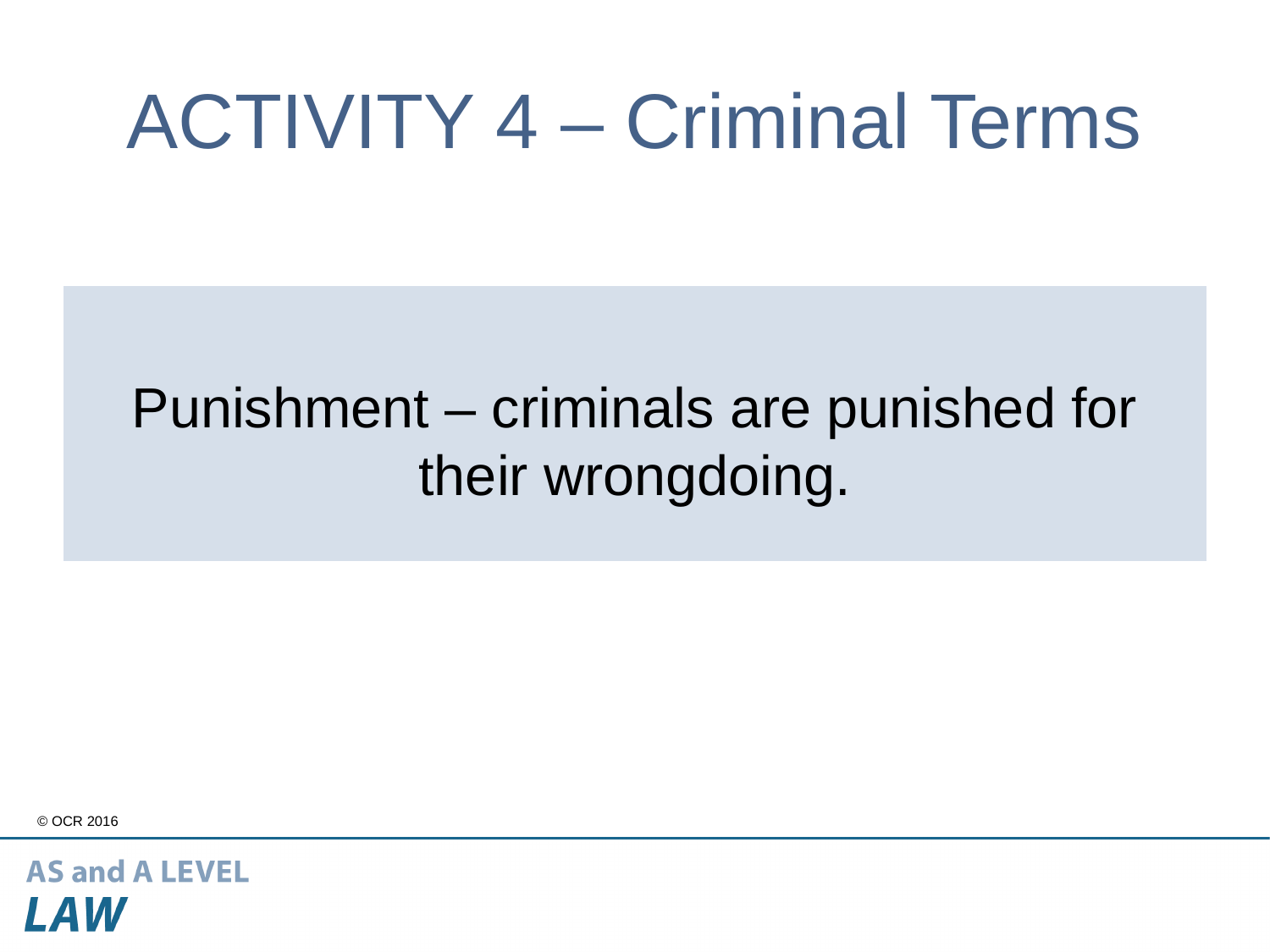

# ACTIVITY 4 – Criminal Terms

Punishment – criminals are punished for their wrongdoing.